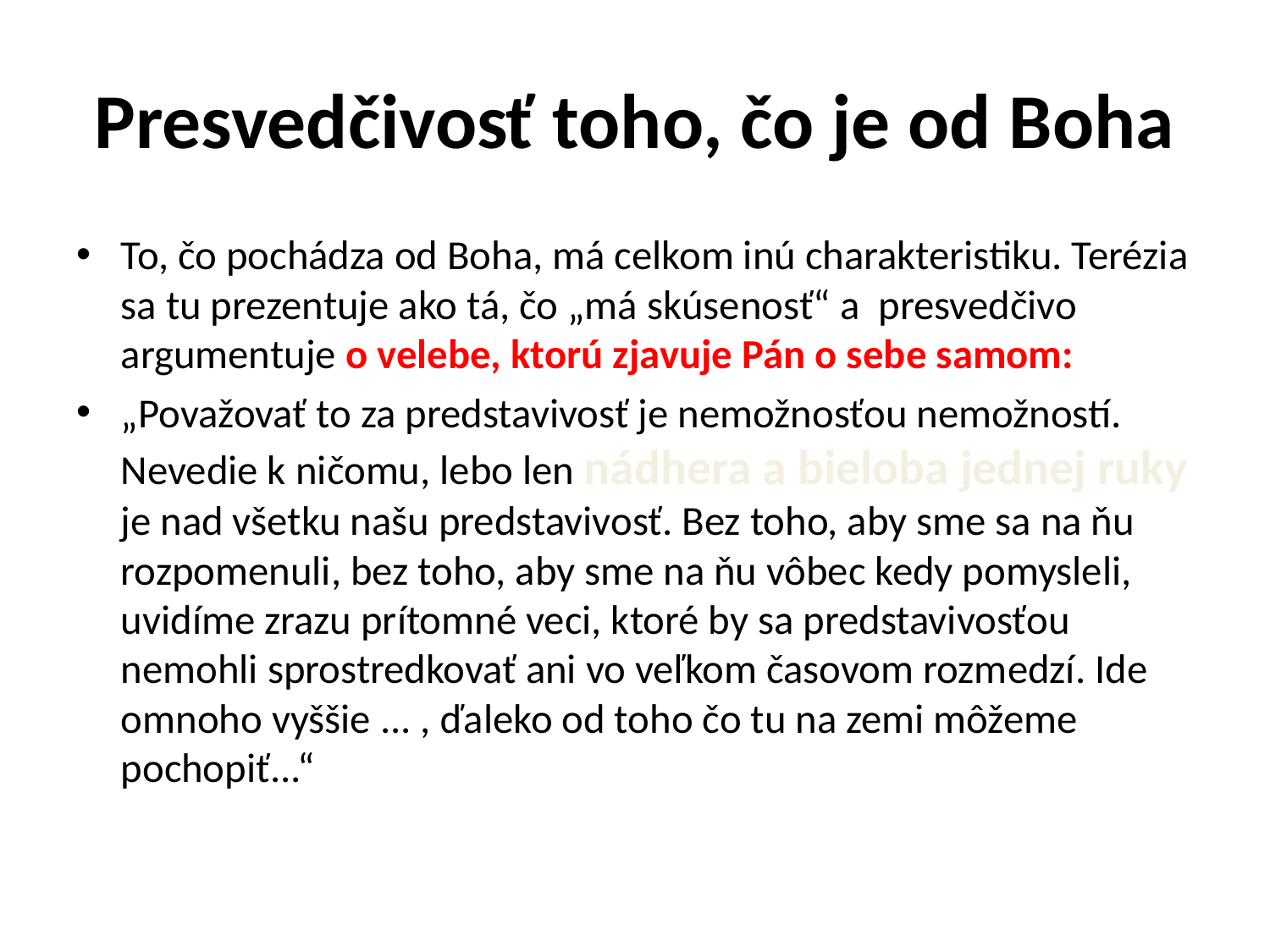

# Presvedčivosť toho, čo je od Boha
To, čo pochádza od Boha, má celkom inú charakteristiku. Terézia sa tu prezentuje ako tá, čo „má skúsenosť“ a  presvedčivo argumentuje o velebe, ktorú zjavuje Pán o sebe samom:
„Považovať to za predstavivosť je nemožnosťou nemožností. Nevedie k ničomu, lebo len nádhera a bieloba jednej ruky je nad všetku našu predstavivosť. Bez toho, aby sme sa na ňu rozpomenuli, bez toho, aby sme na ňu vôbec kedy pomysleli, uvidíme zrazu prítomné veci, ktoré by sa predstavivosťou nemohli sprostredkovať ani vo veľkom časovom rozmedzí. Ide omnoho vyššie ... , ďaleko od toho čo tu na zemi môžeme pochopiť...“